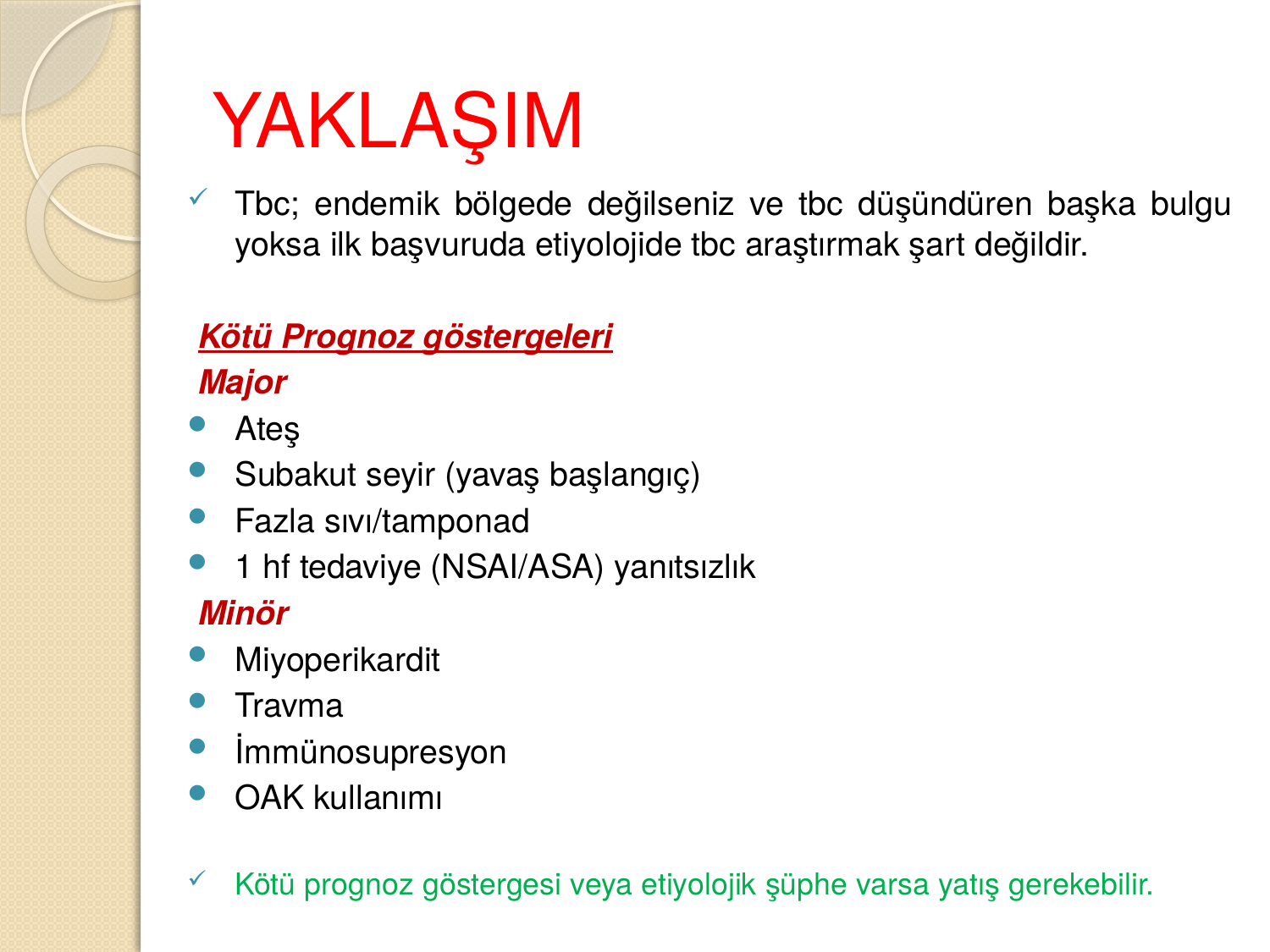

# YAKLAŞIM
Tbc; endemik bölgede değilseniz ve tbc düşündüren başka bulgu yoksa ilk başvuruda etiyolojide tbc araştırmak şart değildir.

Kötü Prognoz göstergeleri
Major
Ateş
Subakut seyir (yavaş başlangıç)
Fazla sıvı/tamponad
1 hf tedaviye (NSAI/ASA) yanıtsızlık
Minör
Miyoperikardit
Travma
İmmünosupresyon
OAK kullanımı

Kötü prognoz göstergesi veya etiyolojik şüphe varsa yatış gerekebilir.